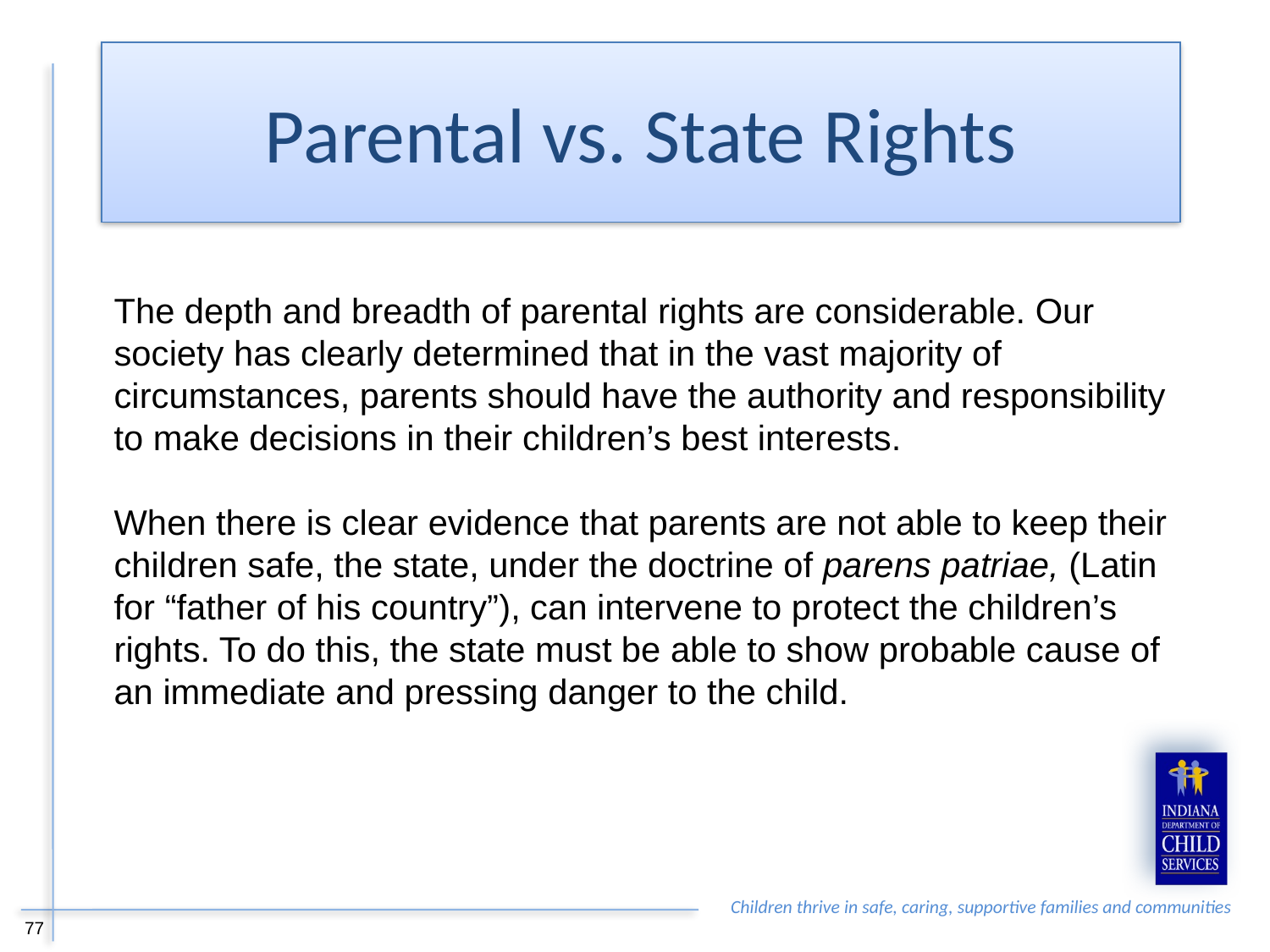

Parental vs. State Rights
The depth and breadth of parental rights are considerable. Our society has clearly determined that in the vast majority of circumstances, parents should have the authority and responsibility to make decisions in their children’s best interests.

When there is clear evidence that parents are not able to keep their children safe, the state, under the doctrine of parens patriae, (Latin for “father of his country”), can intervene to protect the children’s rights. To do this, the state must be able to show probable cause of an immediate and pressing danger to the child.

77